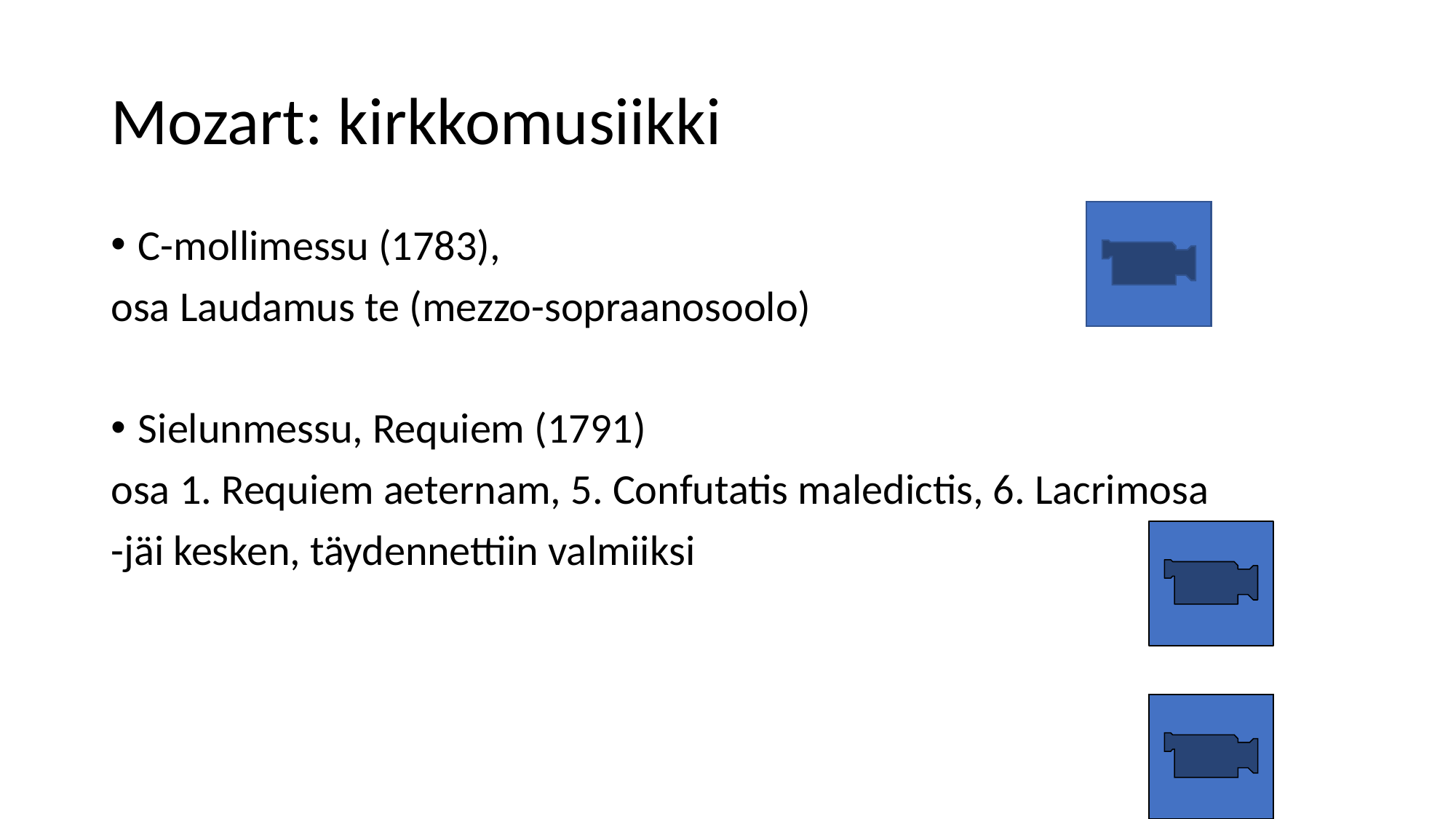

# Mozart: kirkkomusiikki

C-mollimessu (1783),
osa Laudamus te (mezzo-sopraanosoolo)

Sielunmessu, Requiem (1791)
osa 1. Requiem aeternam, 5. Confutatis maledictis, 6. Lacrimosa
-jäi kesken, täydennettiin valmiiksi